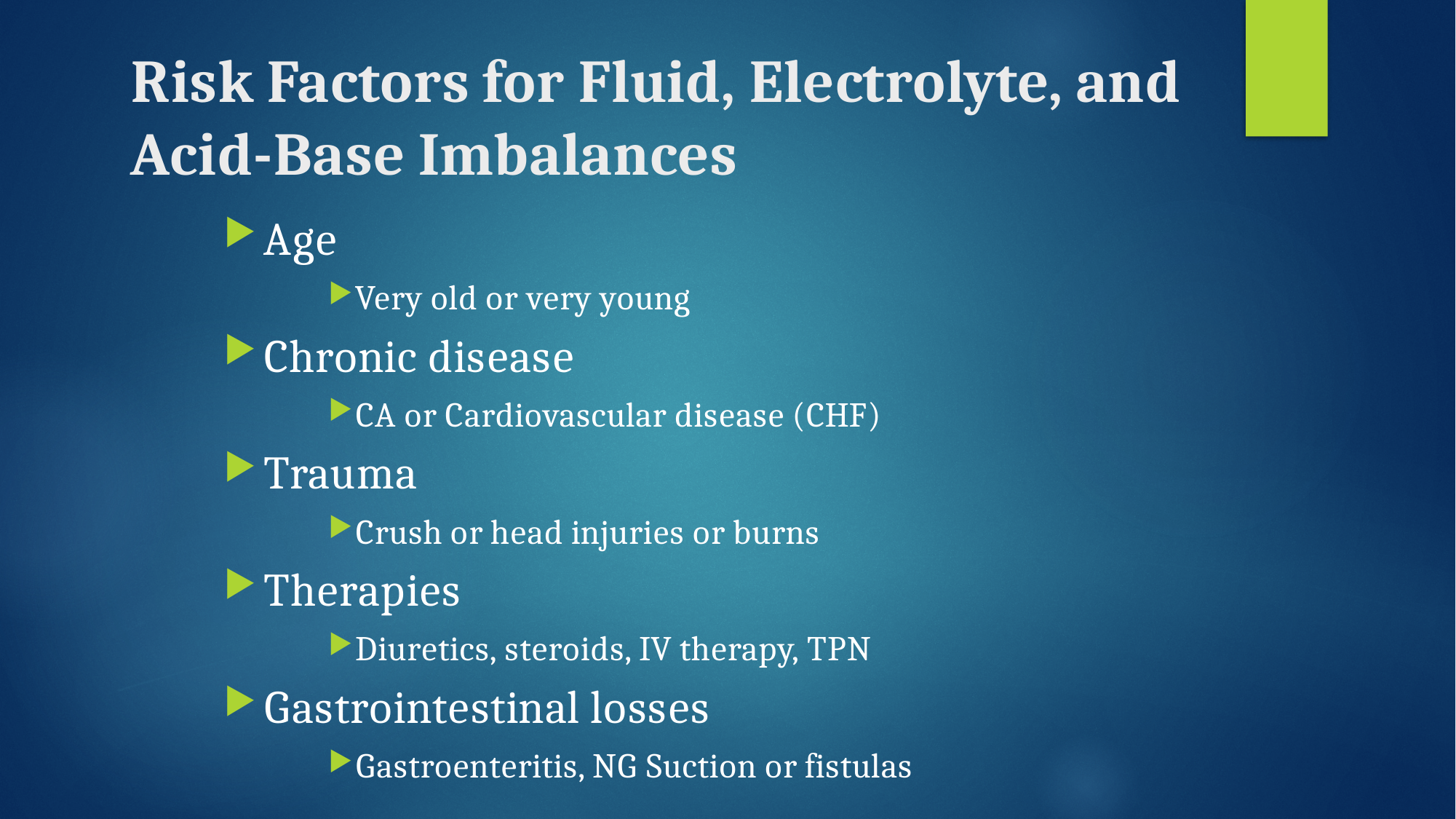

# Risk Factors for Fluid, Electrolyte, and Acid-Base Imbalances
Age
Very old or very young
Chronic disease
CA or Cardiovascular disease (CHF)
Trauma
Crush or head injuries or burns
Therapies
Diuretics, steroids, IV therapy, TPN
Gastrointestinal losses
Gastroenteritis, NG Suction or fistulas